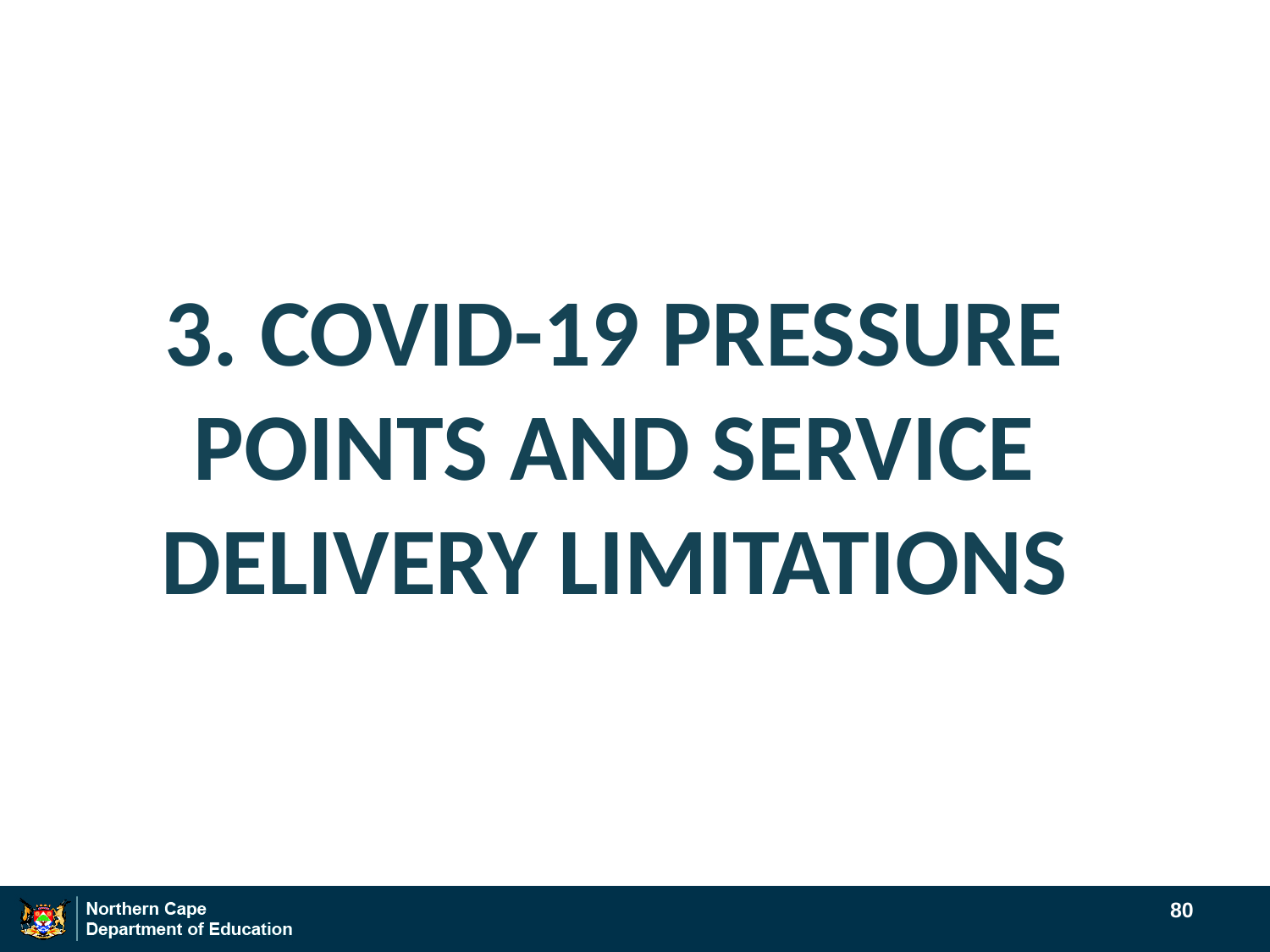

3. COVID-19 PRESSURE POINTS AND SERVICE DELIVERY LIMITATIONS
80